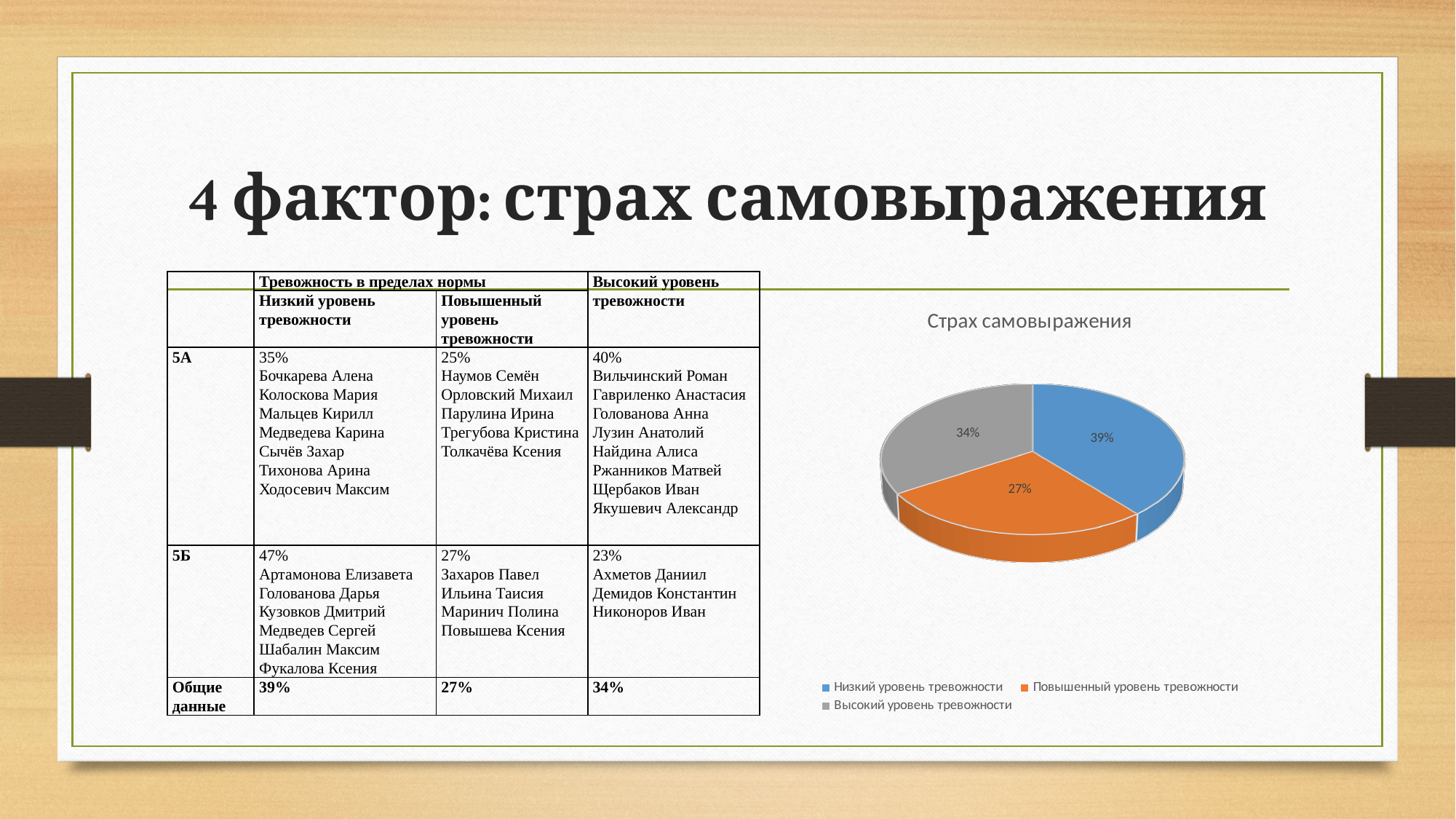

# 4 фактор: страх самовыражения
|  | Тревожность в пределах нормы |  | Высокий уровень тревожности |
| --- | --- | --- | --- |
|  | Низкий уровень тревожности | Повышенный уровень тревожности |  |
| 5А | 35% Бочкарева Алена Колоскова Мария Мальцев Кирилл Медведева Карина Сычёв Захар Тихонова Арина Ходосевич Максим | 25% Наумов Семён Орловский Михаил Парулина Ирина Трегубова Кристина Толкачёва Ксения | 40% Вильчинский Роман Гавриленко Анастасия Голованова Анна Лузин Анатолий Найдина Алиса Ржанников Матвей Щербаков Иван Якушевич Александр |
| 5Б | 47% Артамонова Елизавета Голованова Дарья Кузовков Дмитрий Медведев Сергей Шабалин Максим Фукалова Ксения | 27% Захаров Павел Ильина Таисия Маринич Полина Повышева Ксения | 23% Ахметов Даниил Демидов Константин Никоноров Иван |
| Общие данные | 39% | 27% | 34% |

[unsupported chart]